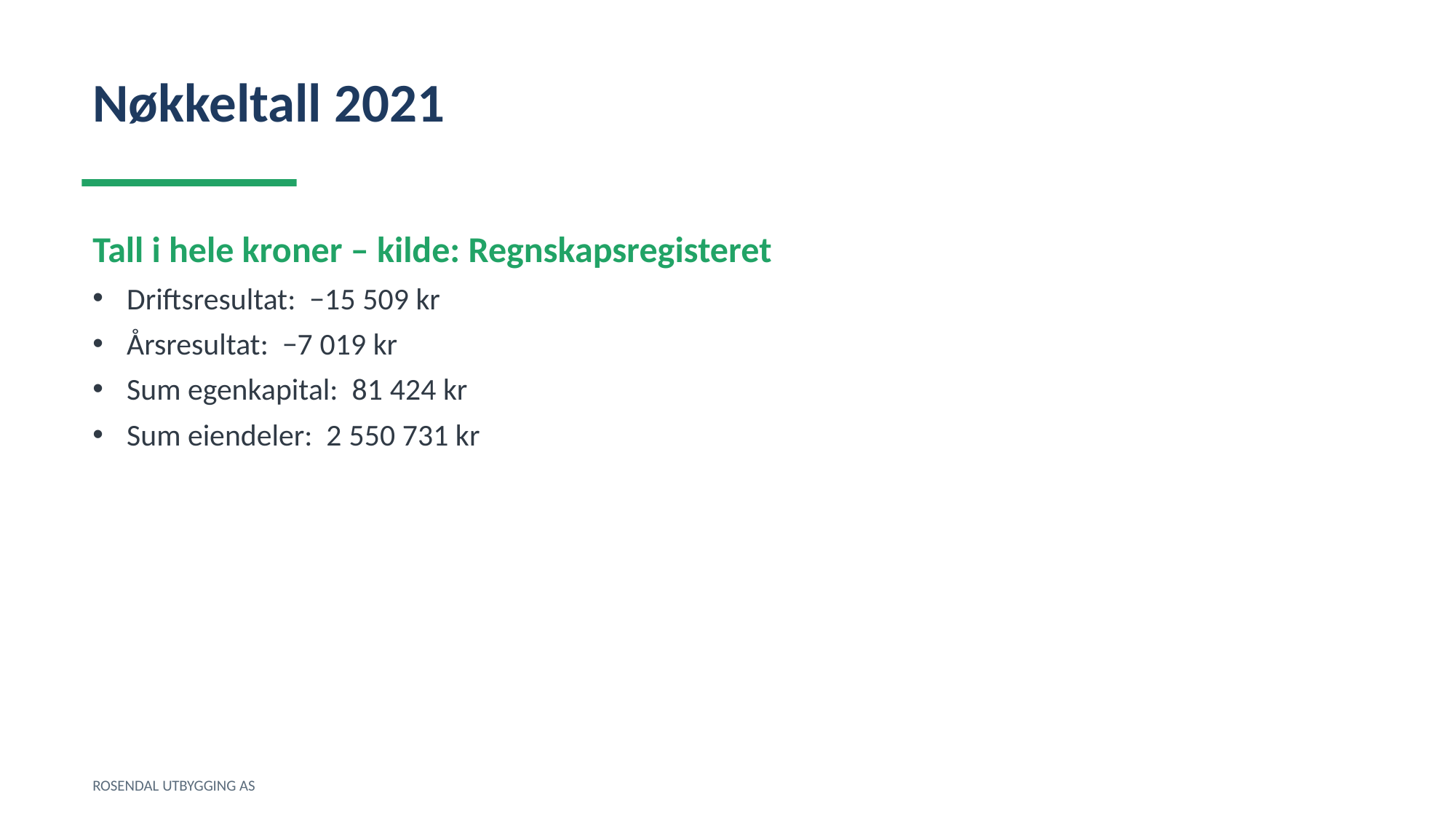

Nøkkeltall 2021

Tall i hele kroner – kilde: Regnskapsregisteret
Driftsresultat:  −15 509 kr
Årsresultat:  −7 019 kr
Sum egenkapital:  81 424 kr
Sum eiendeler:  2 550 731 kr
ROSENDAL UTBYGGING AS